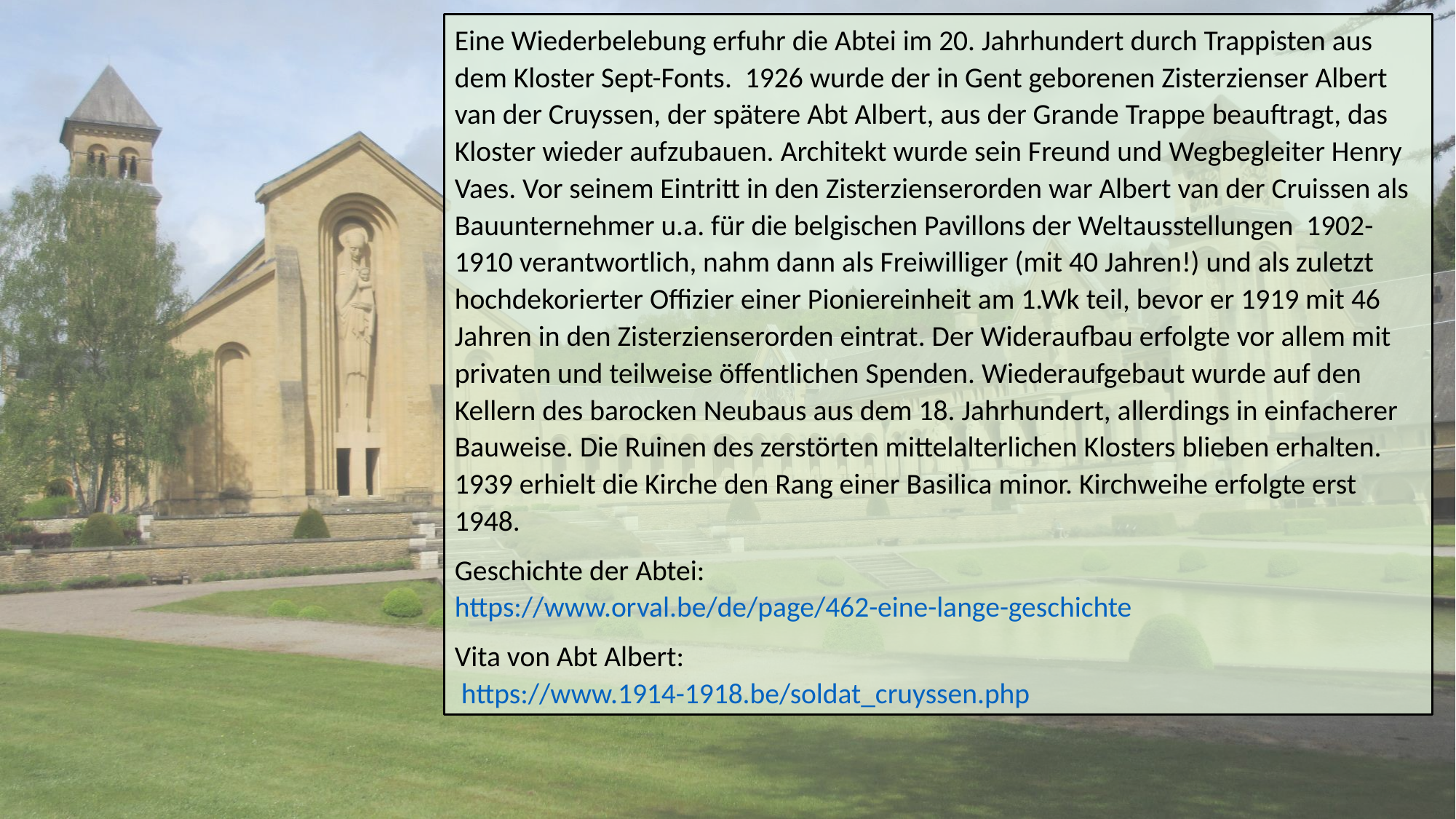

Eine Wiederbelebung erfuhr die Abtei im 20. Jahrhundert durch Trappisten aus dem Kloster Sept-Fonts.  1926 wurde der in Gent geborenen Zisterzienser Albert van der Cruyssen, der spätere Abt Albert, aus der Grande Trappe beauftragt, das Kloster wieder aufzubauen. Architekt wurde sein Freund und Wegbegleiter Henry Vaes. Vor seinem Eintritt in den Zisterzienserorden war Albert van der Cruissen als Bauunternehmer u.a. für die belgischen Pavillons der Weltausstellungen  1902-1910 verantwortlich, nahm dann als Freiwilliger (mit 40 Jahren!) und als zuletzt hochdekorierter Offizier einer Pioniereinheit am 1.Wk teil, bevor er 1919 mit 46 Jahren in den Zisterzienserorden eintrat. Der Wideraufbau erfolgte vor allem mit privaten und teilweise öffentlichen Spenden. Wiederaufgebaut wurde auf den Kellern des barocken Neubaus aus dem 18. Jahrhundert, allerdings in einfacherer Bauweise. Die Ruinen des zerstörten mittelalterlichen Klosters blieben erhalten. 1939 erhielt die Kirche den Rang einer Basilica minor. Kirchweihe erfolgte erst 1948.
Geschichte der Abtei:
https://www.orval.be/de/page/462-eine-lange-geschichte
Vita von Abt Albert:
 https://www.1914-1918.be/soldat_cruyssen.php